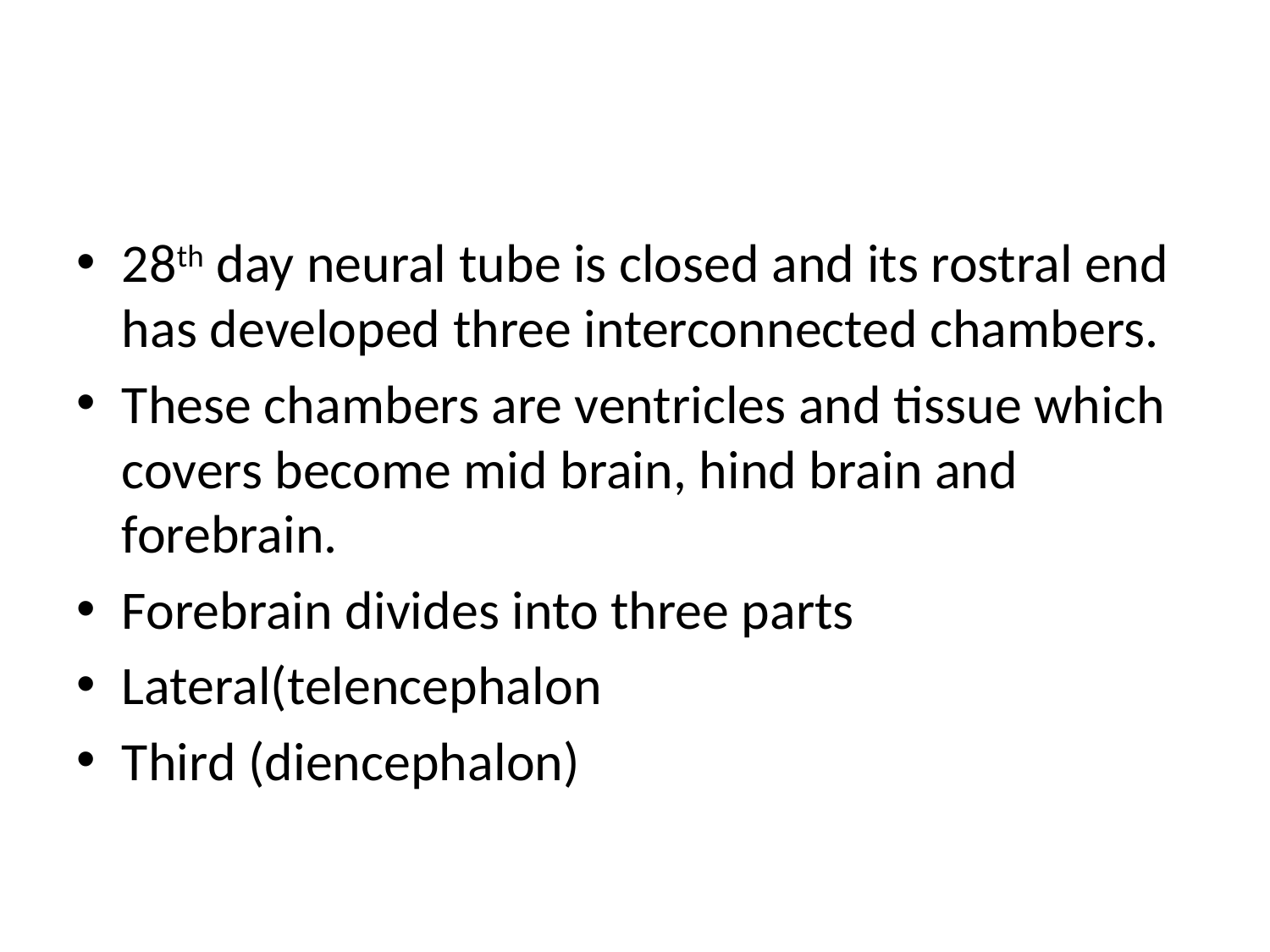

#
28th day neural tube is closed and its rostral end has developed three interconnected chambers.
These chambers are ventricles and tissue which covers become mid brain, hind brain and forebrain.
Forebrain divides into three parts
Lateral(telencephalon
Third (diencephalon)